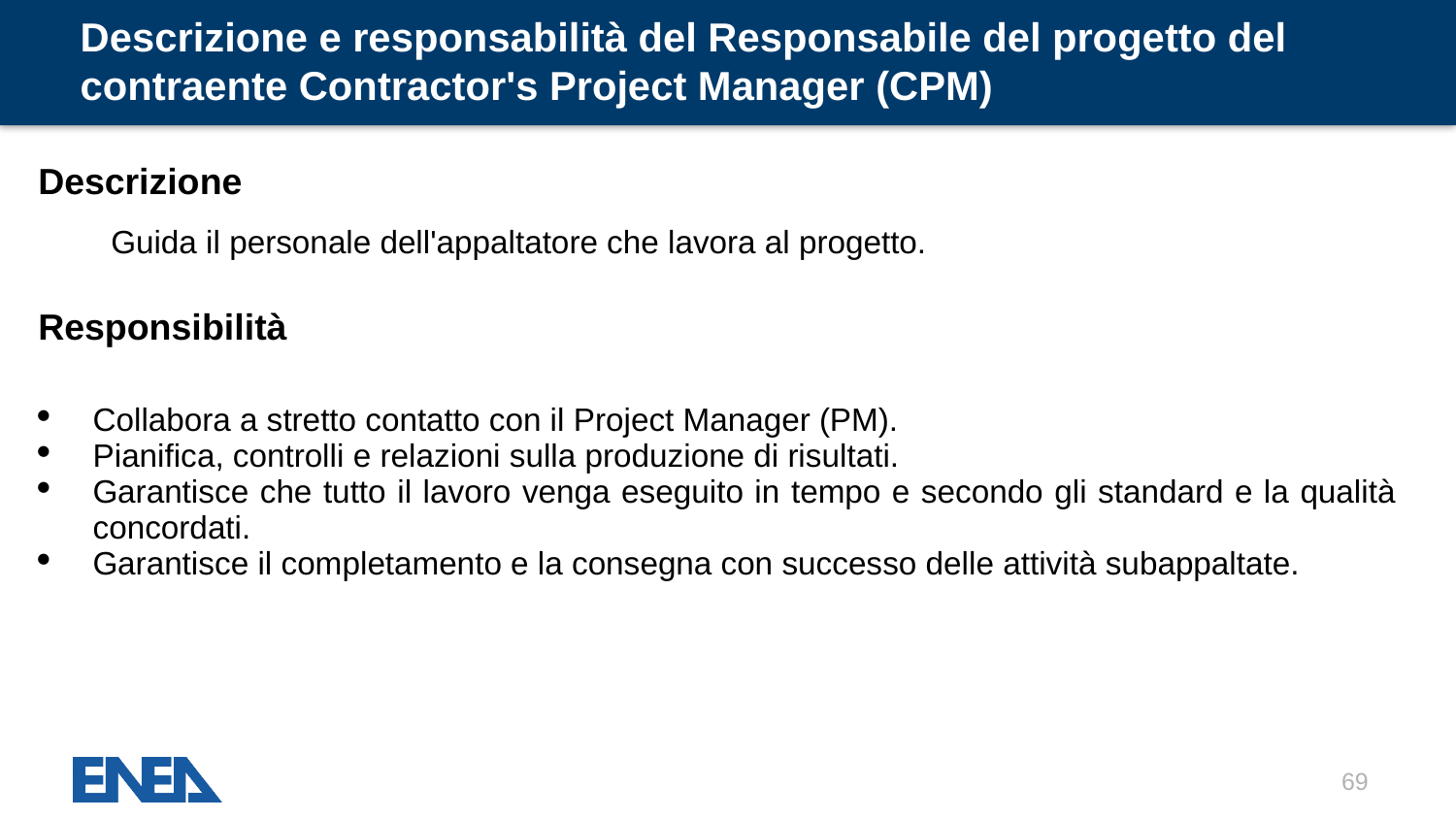

# Descrizione e responsabilità del Responsabile del progetto del contraente Contractor's Project Manager (CPM)
| Descrizione |
| --- |
| Guida il personale dell'appaltatore che lavora al progetto. |
| Responsibilità |
| Collabora a stretto contatto con il Project Manager (PM). Pianifica, controlli e relazioni sulla produzione di risultati. Garantisce che tutto il lavoro venga eseguito in tempo e secondo gli standard e la qualità concordati. Garantisce il completamento e la consegna con successo delle attività subappaltate. |
69